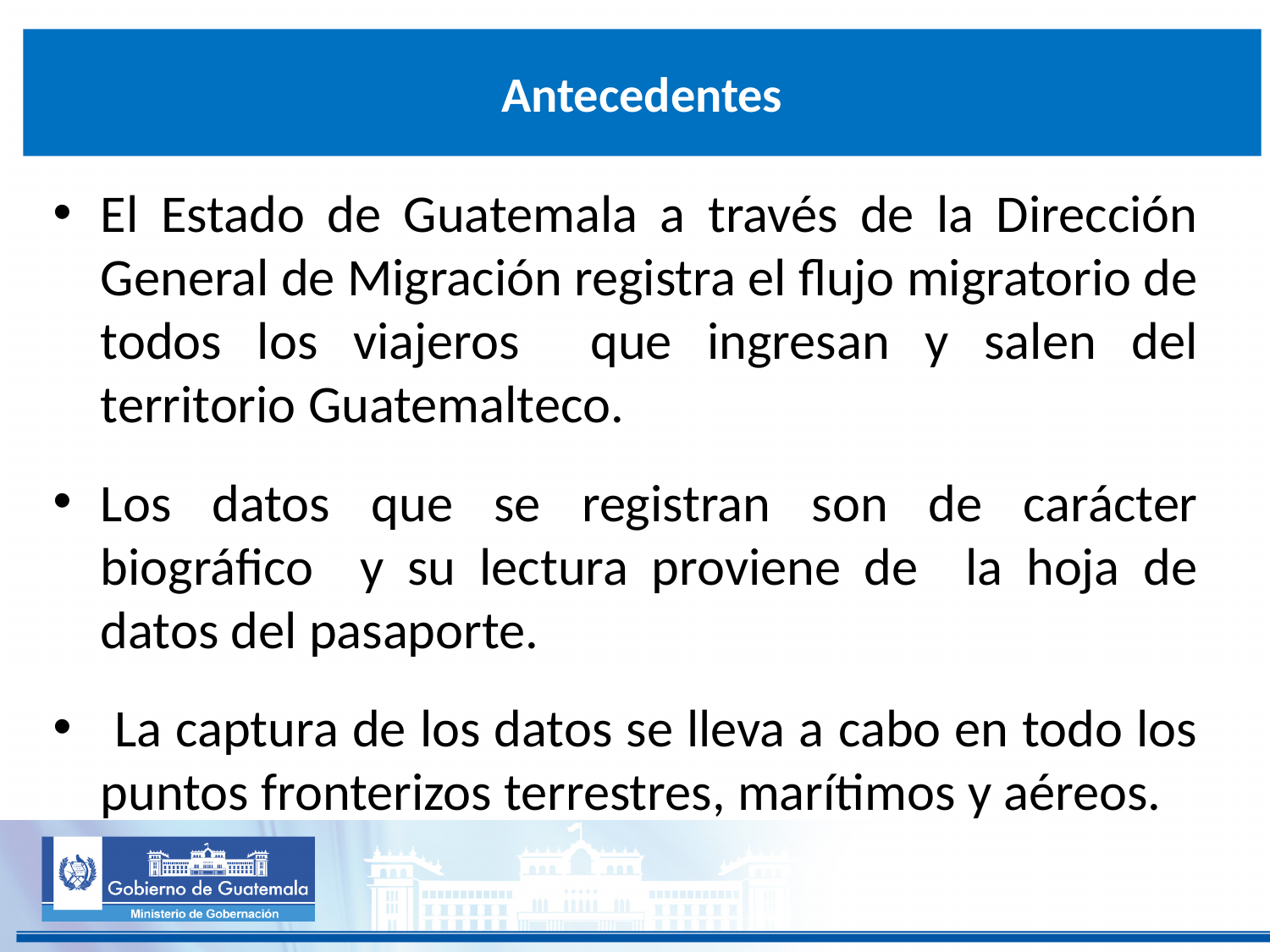

# Antecedentes
El Estado de Guatemala a través de la Dirección General de Migración registra el flujo migratorio de todos los viajeros  que ingresan y salen del territorio Guatemalteco.
Los datos que se registran son de carácter biográfico  y su lectura proviene de  la hoja de datos del pasaporte.
 La captura de los datos se lleva a cabo en todo los puntos fronterizos terrestres, marítimos y aéreos.